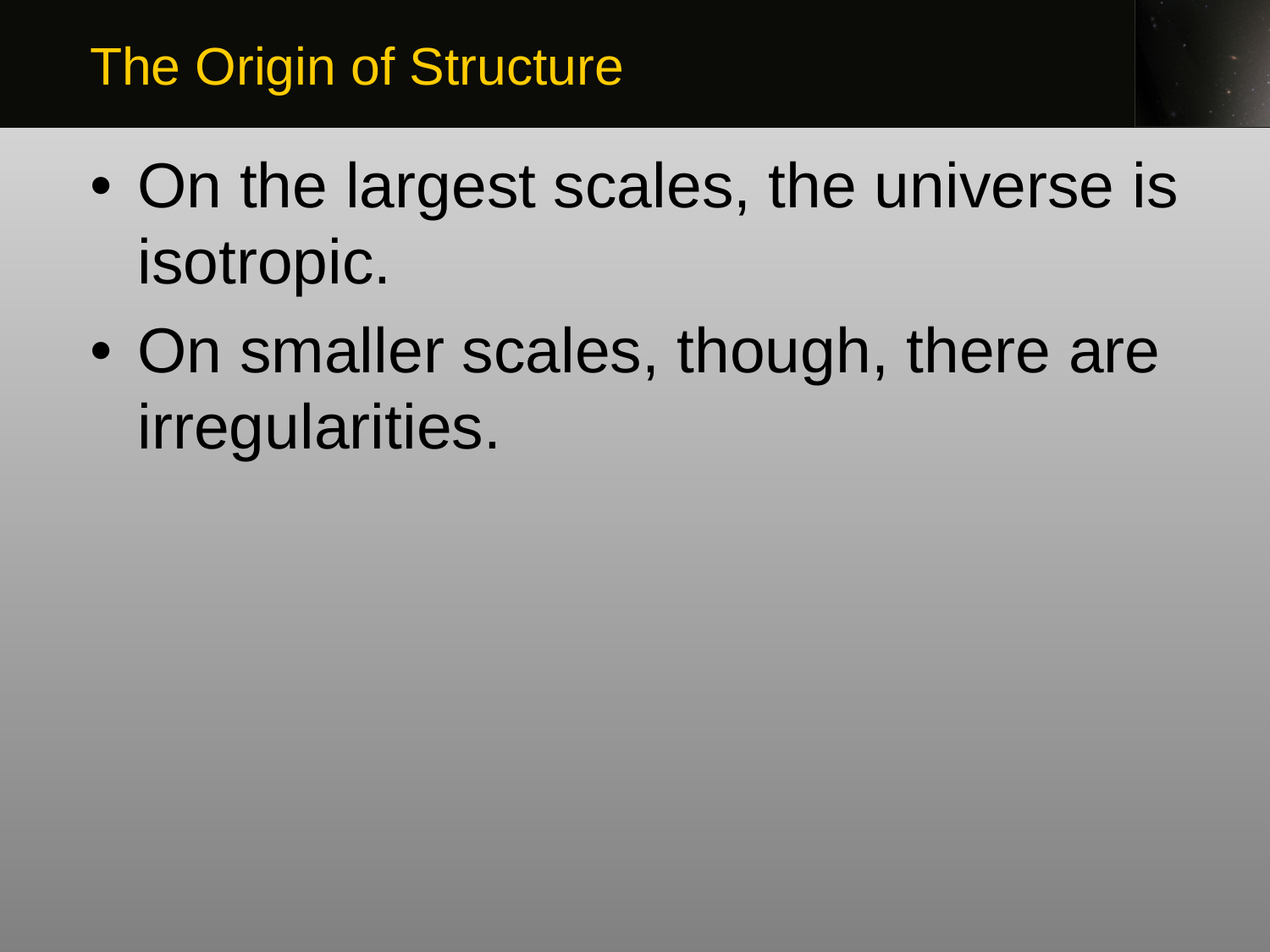

The Origin of Structure
On the largest scales, the universe is isotropic.
On smaller scales, though, there are irregularities.